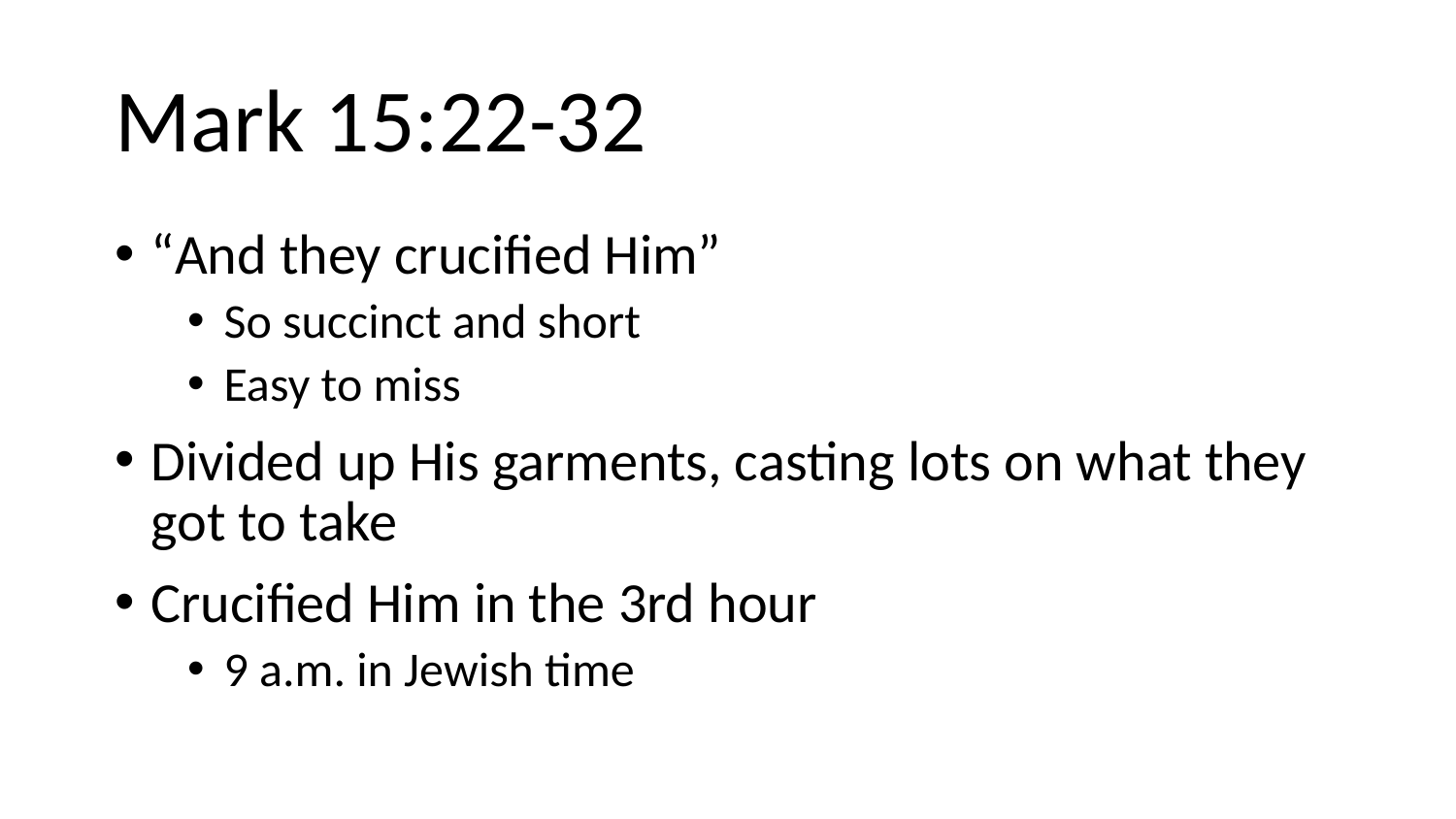

# Mark 15:22-32
“And they crucified Him”
So succinct and short
Easy to miss
Divided up His garments, casting lots on what they got to take
Crucified Him in the 3rd hour
9 a.m. in Jewish time